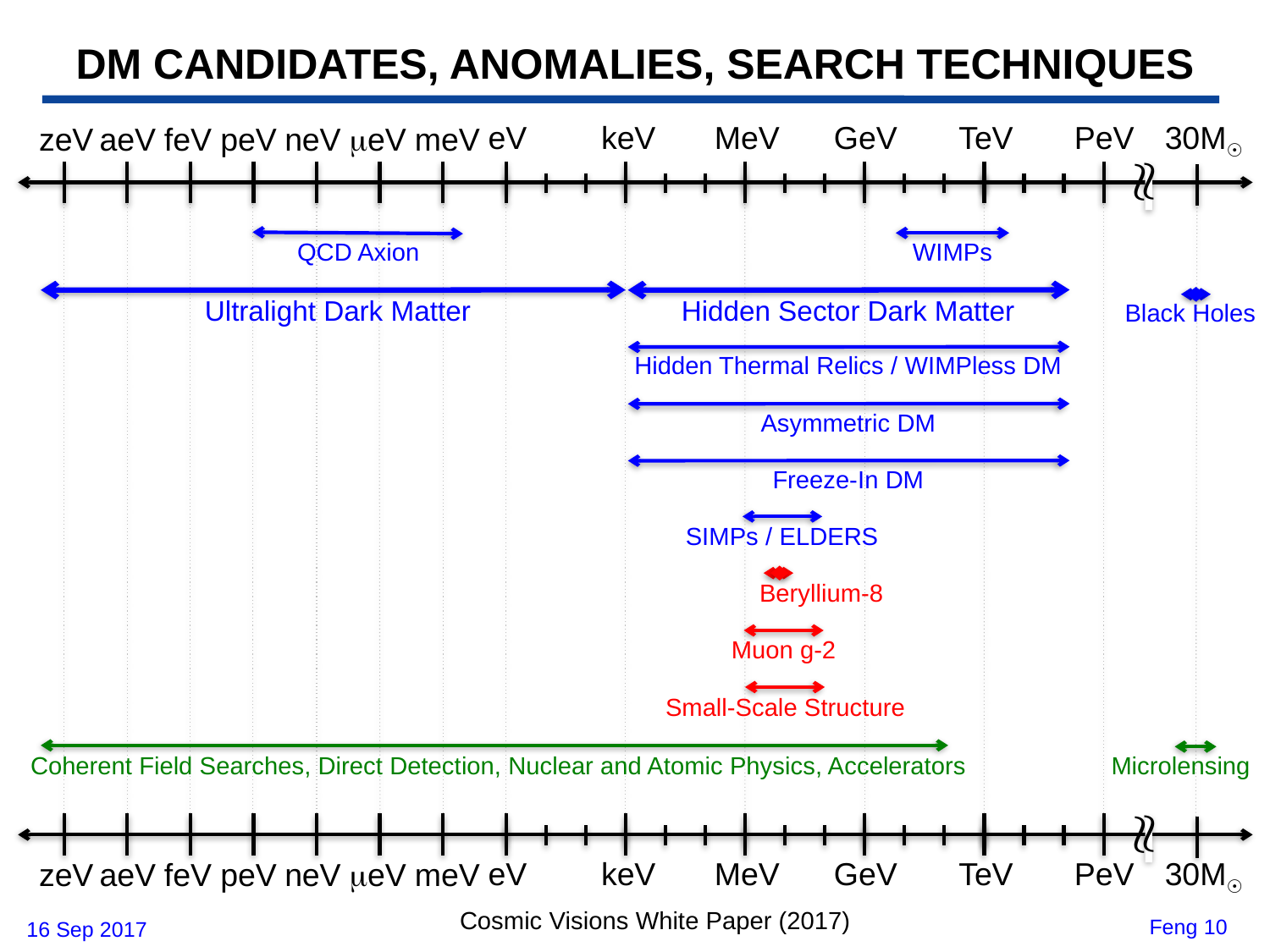

DM CANDIDATES, ANOMALIES, SEARCH TECHNIQUES
30M☉
eV
keV
MeV
GeV
TeV
PeV
zeV
aeV
feV
peV
neV
μeV
meV
≈

QCD Axion
WIMPs
Ultralight Dark Matter
Hidden Sector Dark Matter

Black Holes
Hidden Thermal Relics / WIMPless DM
Asymmetric DM
Freeze-In DM
SIMPs / ELDERS

Beryllium-8
Muon g-2
Small-Scale Structure
Coherent Field Searches, Direct Detection, Nuclear and Atomic Physics, Accelerators
Microlensing
≈

eV
keV
MeV
GeV
TeV
PeV
30M☉
zeV
aeV
feV
peV
neV
μeV
meV
Cosmic Visions White Paper (2017)